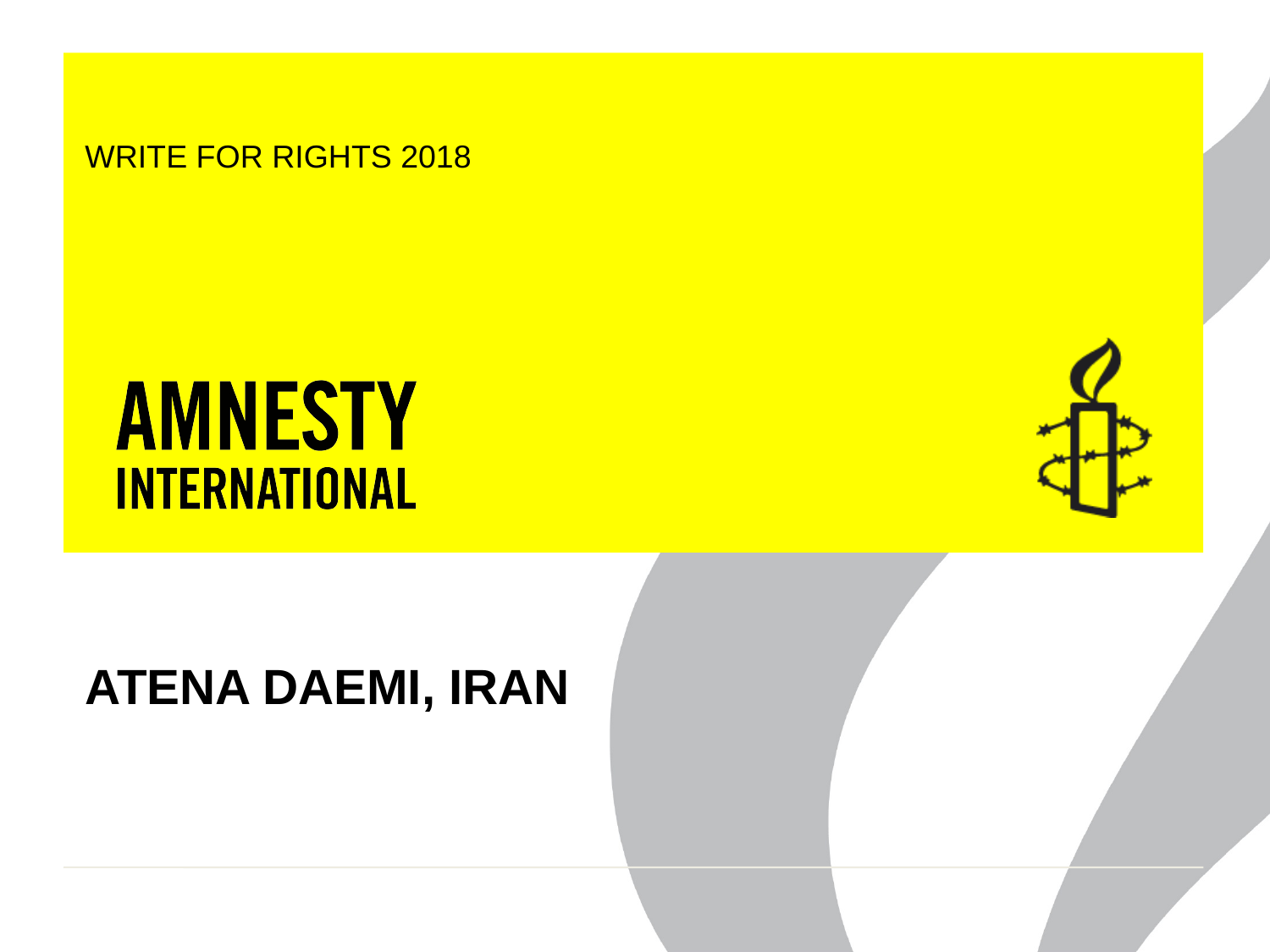

WRITE FOR RIGHTS 2018
ATENA DAEMI, IRAN